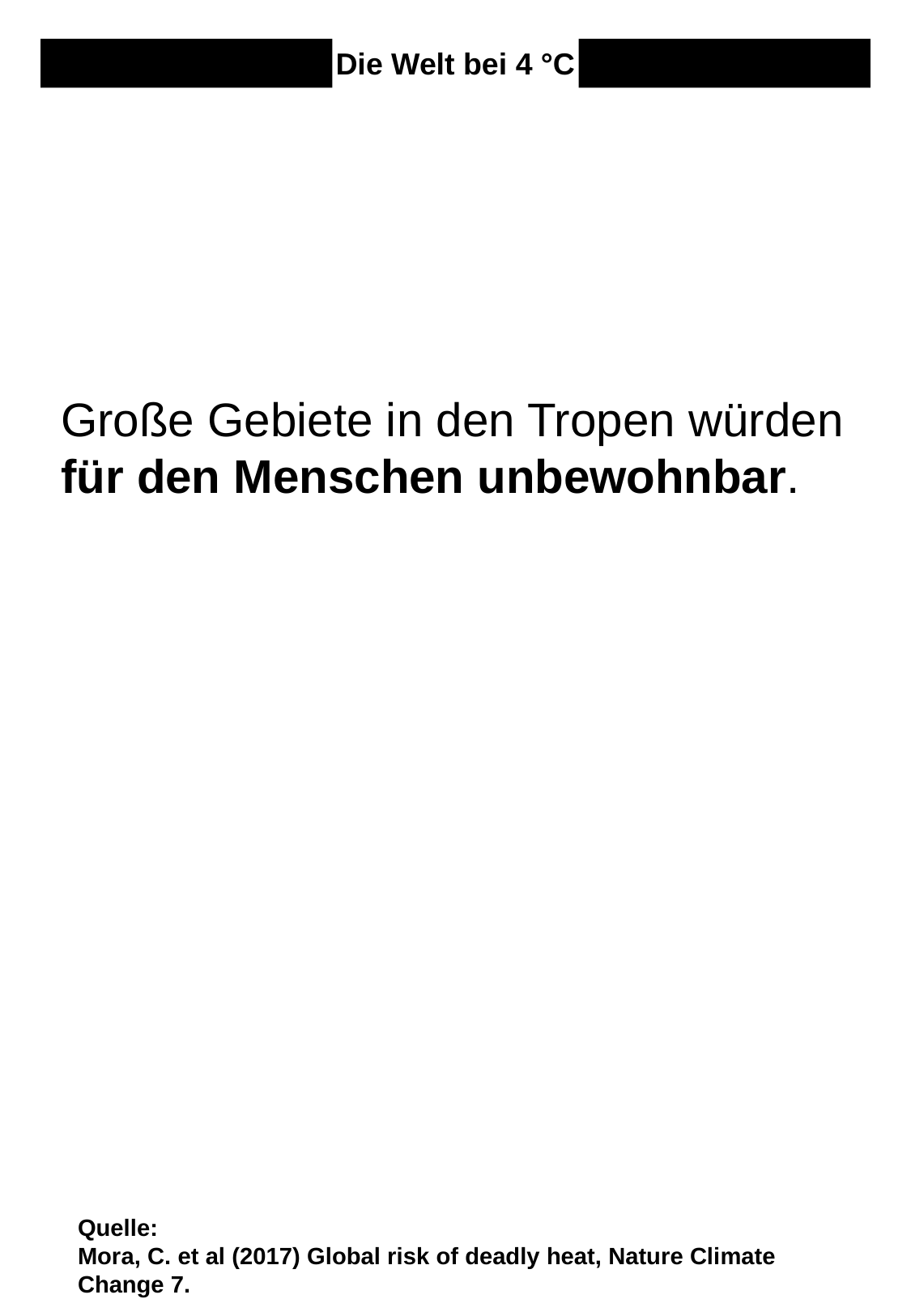

Die Welt bei 4 °C

Große Gebiete in den Tropen würden
für den Menschen unbewohnbar.
Quelle:
Mora, C. et al (2017) Global risk of deadly heat, Nature Climate Change 7.